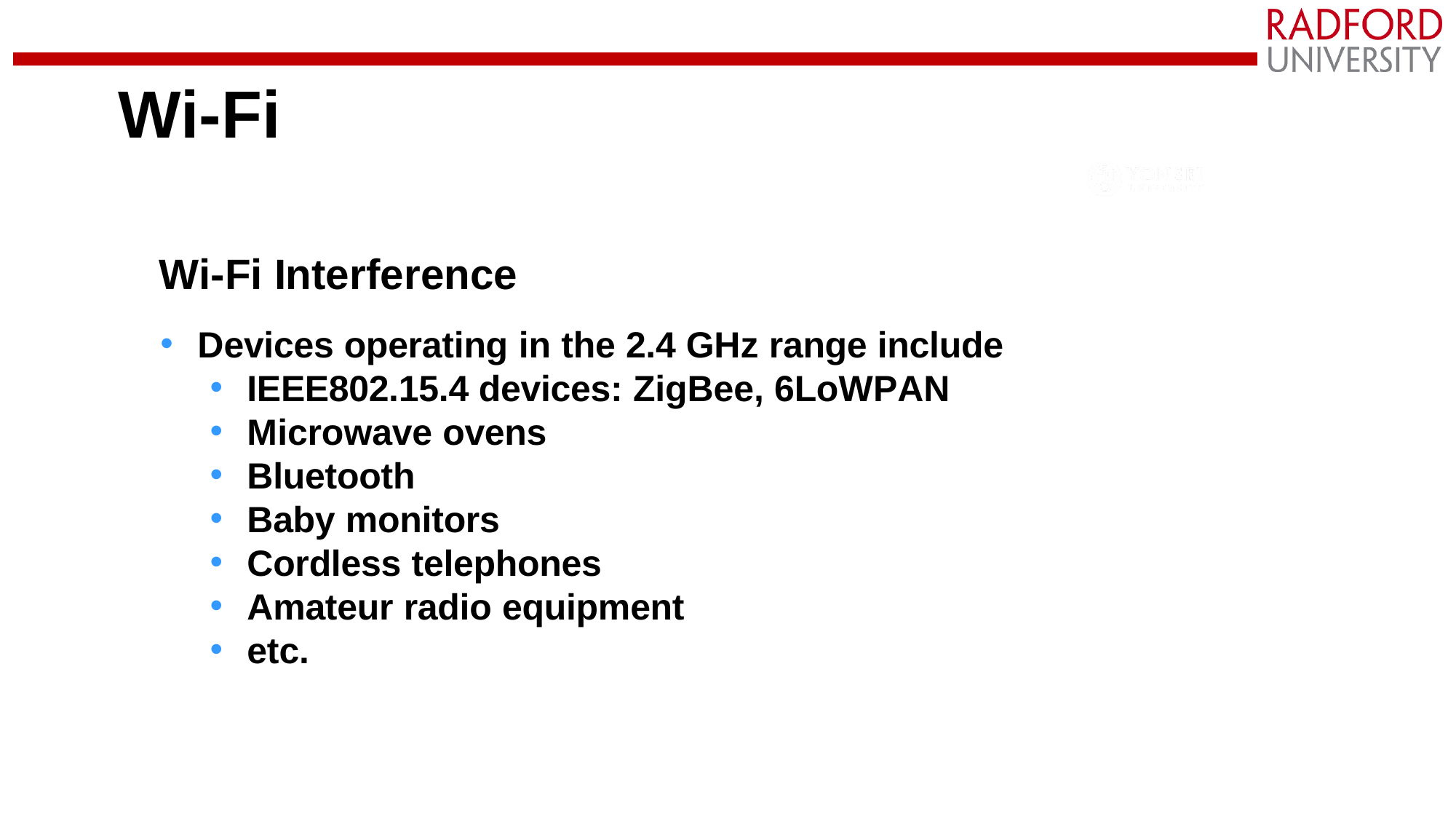

# Wi-Fi

Wi-Fi Interference
Devices operating in the 2.4 GHz range include
IEEE802.15.4 devices: ZigBee, 6LoWPAN
Microwave ovens
Bluetooth
Baby monitors
Cordless telephones
Amateur radio equipment
etc.